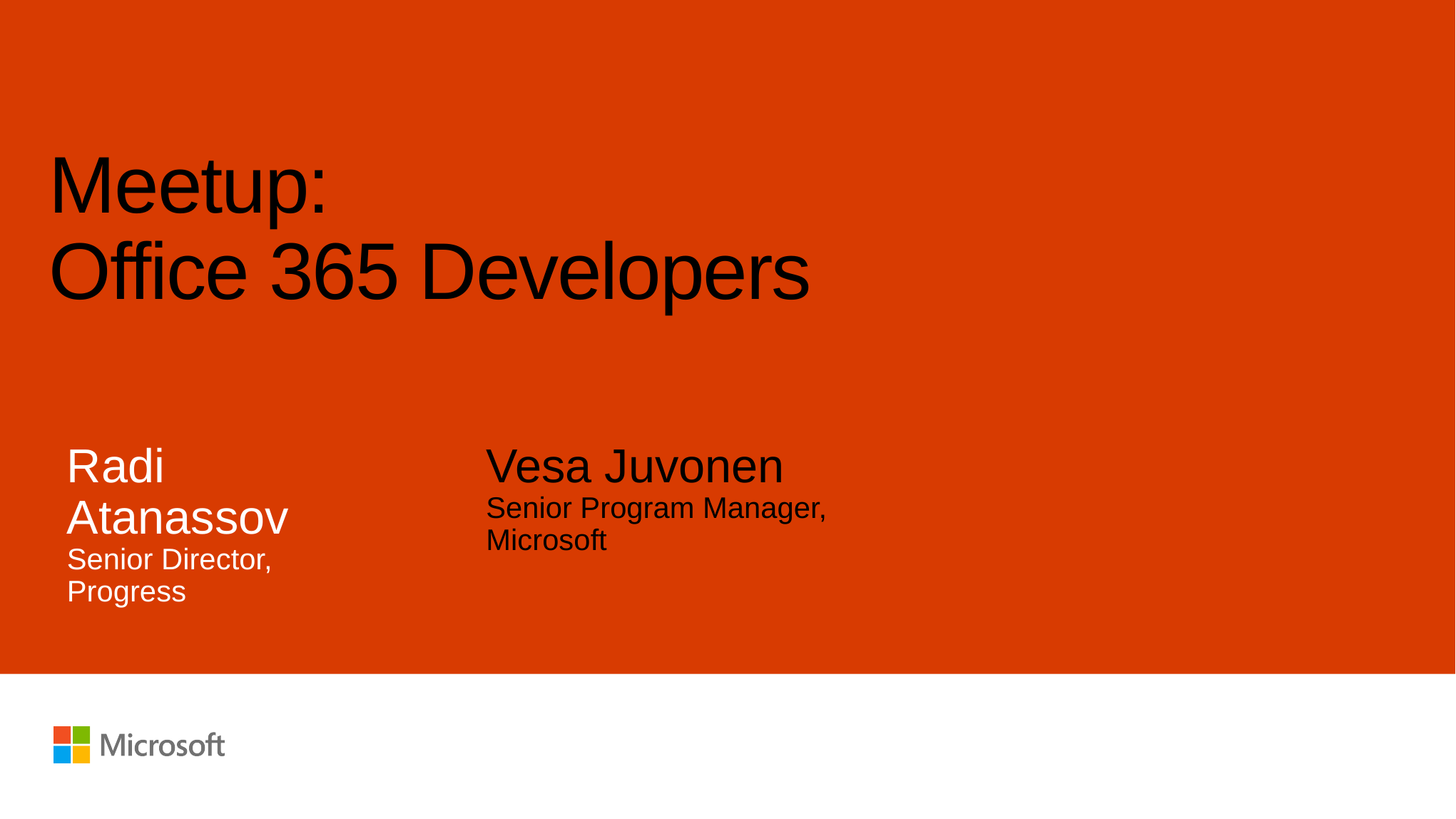

# Meetup: Office 365 Developers
Vesa Juvonen
Senior Program Manager, Microsoft
Radi Atanassov
Senior Director, Progress